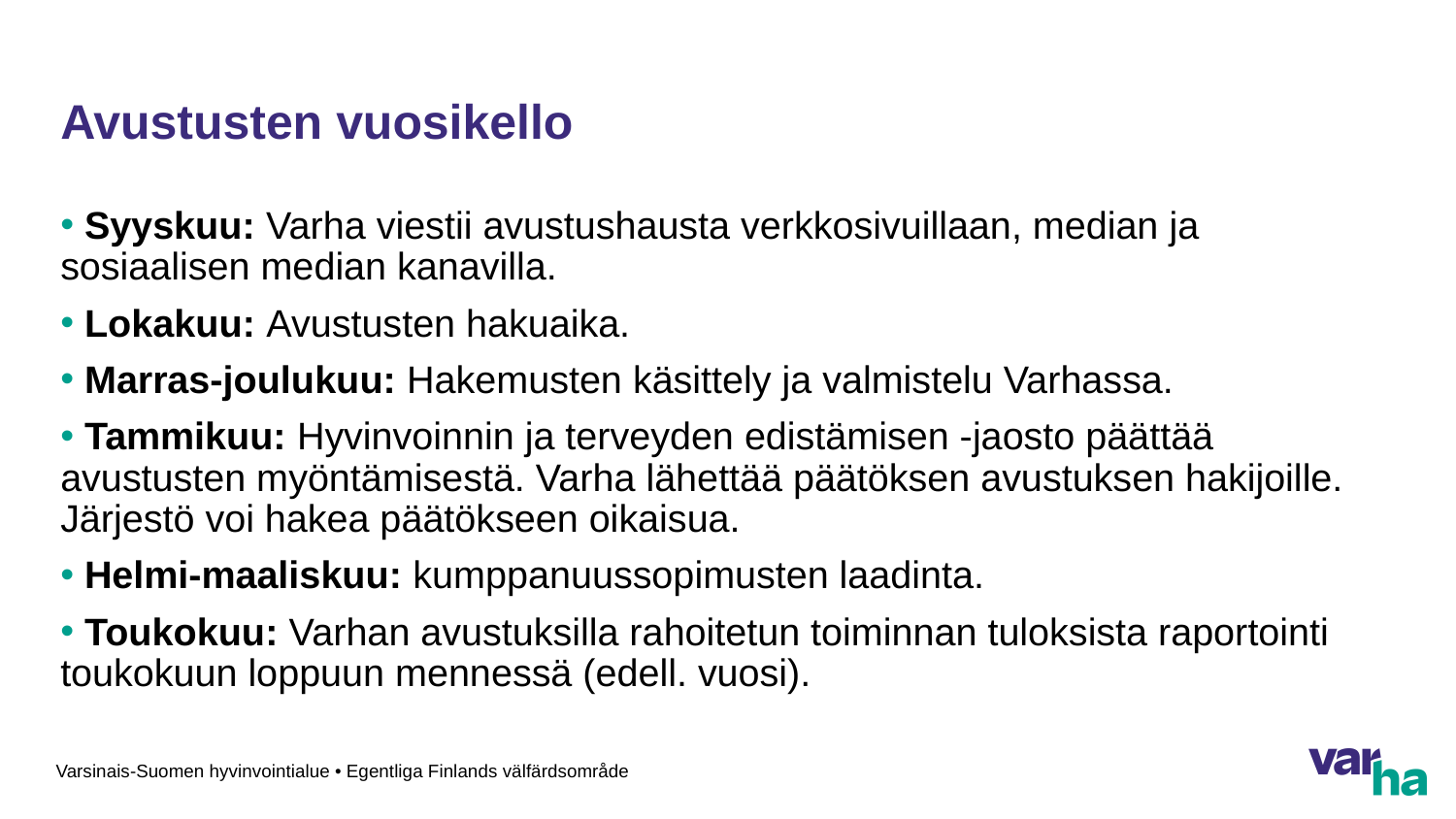

# Avustusten vuosikello
 Syyskuu: Varha viestii avustushausta verkkosivuillaan, median ja sosiaalisen median kanavilla.
 Lokakuu: Avustusten hakuaika.
 Marras-joulukuu: Hakemusten käsittely ja valmistelu Varhassa.
 Tammikuu: Hyvinvoinnin ja terveyden edistämisen -jaosto päättää avustusten myöntämisestä. Varha lähettää päätöksen avustuksen hakijoille. Järjestö voi hakea päätökseen oikaisua.
 Helmi-maaliskuu: kumppanuussopimusten laadinta.
 Toukokuu: Varhan avustuksilla rahoitetun toiminnan tuloksista raportointi toukokuun loppuun mennessä (edell. vuosi).